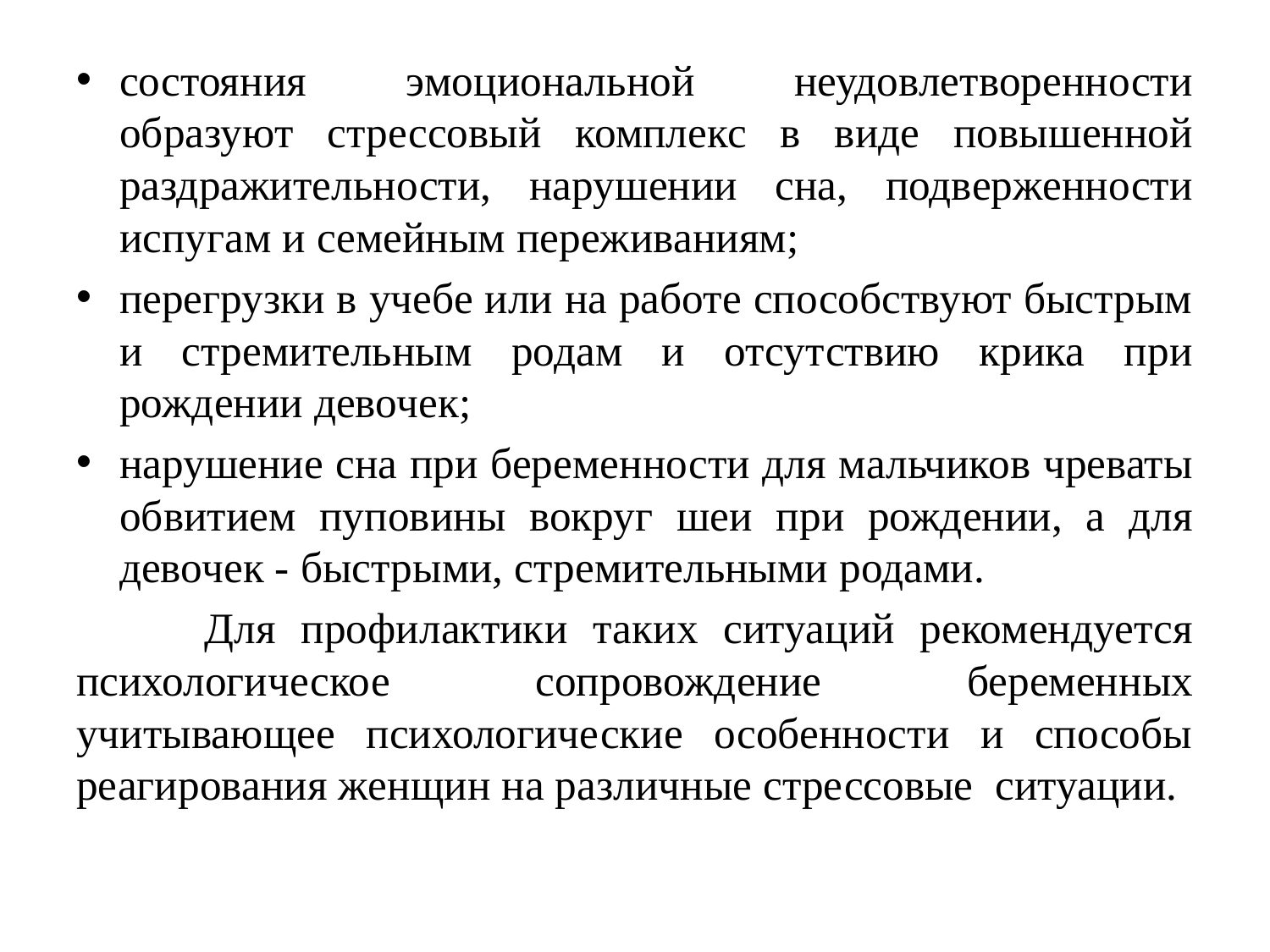

состояния эмоциональной неудовлетворенности образуют стрессовый комплекс в виде повышенной раздражительности, нарушении сна, подверженности испугам и семейным переживаниям;
перегрузки в учебе или на работе способствуют быстрым и стремительным родам и отсутствию крика при рождении девочек;
нарушение сна при беременности для мальчиков чреваты обвитием пуповины вокруг шеи при рождении, а для девочек - быстрыми, стремительными родами.
     Для профилактики таких ситуаций рекомендуется психологическое сопровождение беременных учитывающее психологические особенности и способы реагирования женщин на различные стрессовые  ситуации.